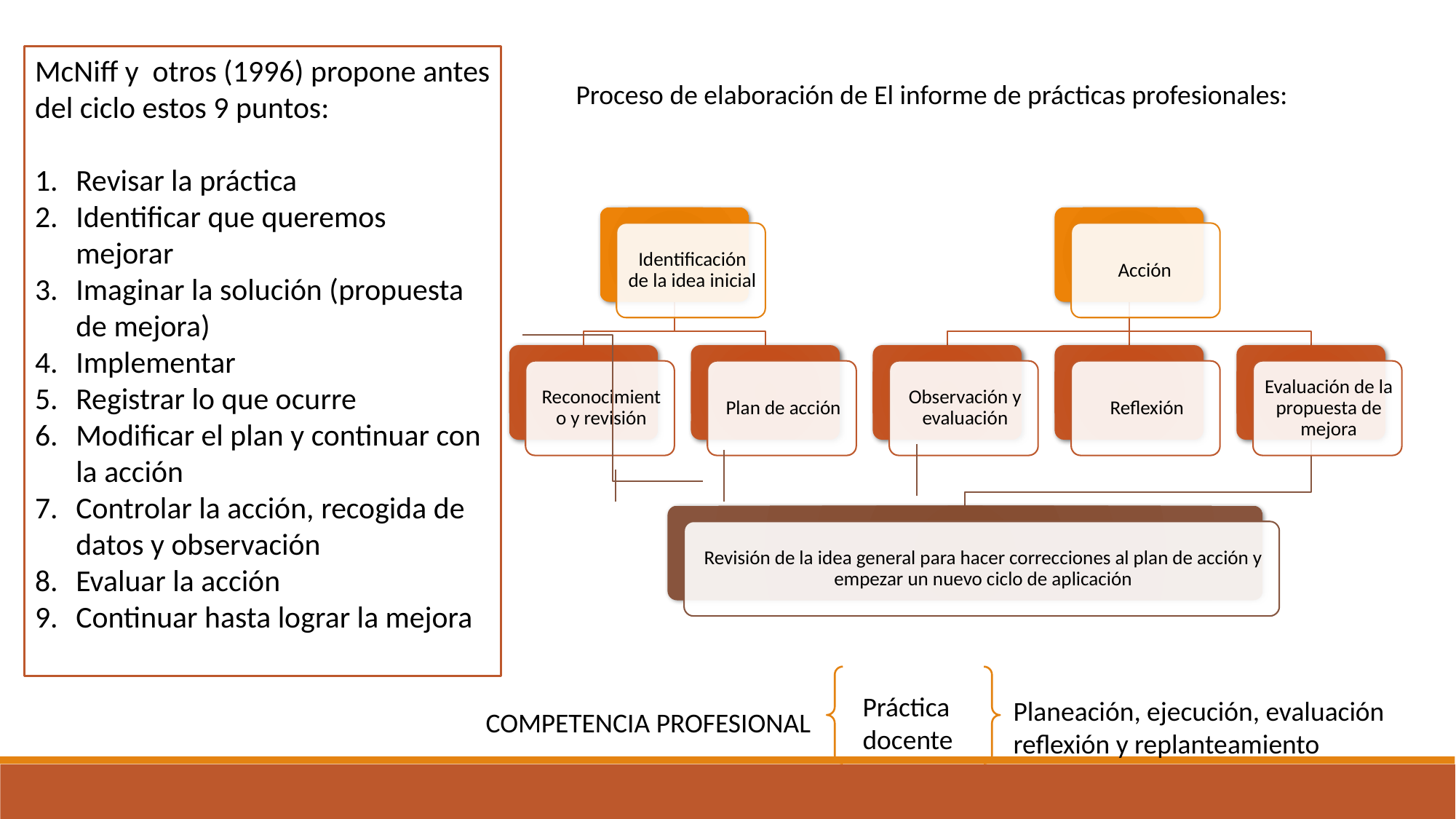

McNiff y  otros (1996) propone antes del ciclo estos 9 puntos:

Revisar la práctica
Identificar que queremos mejorar
Imaginar la solución (propuesta de mejora)
Implementar
Registrar lo que ocurre
Modificar el plan y continuar con la acción
Controlar la acción, recogida de datos y observación
Evaluar la acción
Continuar hasta lograr la mejora

Proceso de elaboración de El informe de prácticas profesionales:
Identificación de la idea inicial
Reconocimiento y revisión
Plan de acción
Acción
Observación y evaluación
Reflexión
Evaluación de la propuesta de mejora
Revisión de la idea general para hacer correcciones al plan de acción y empezar un nuevo ciclo de aplicación

Práctica
docente
Planeación, ejecución, evaluación
reflexión y replanteamiento
COMPETENCIA PROFESIONAL